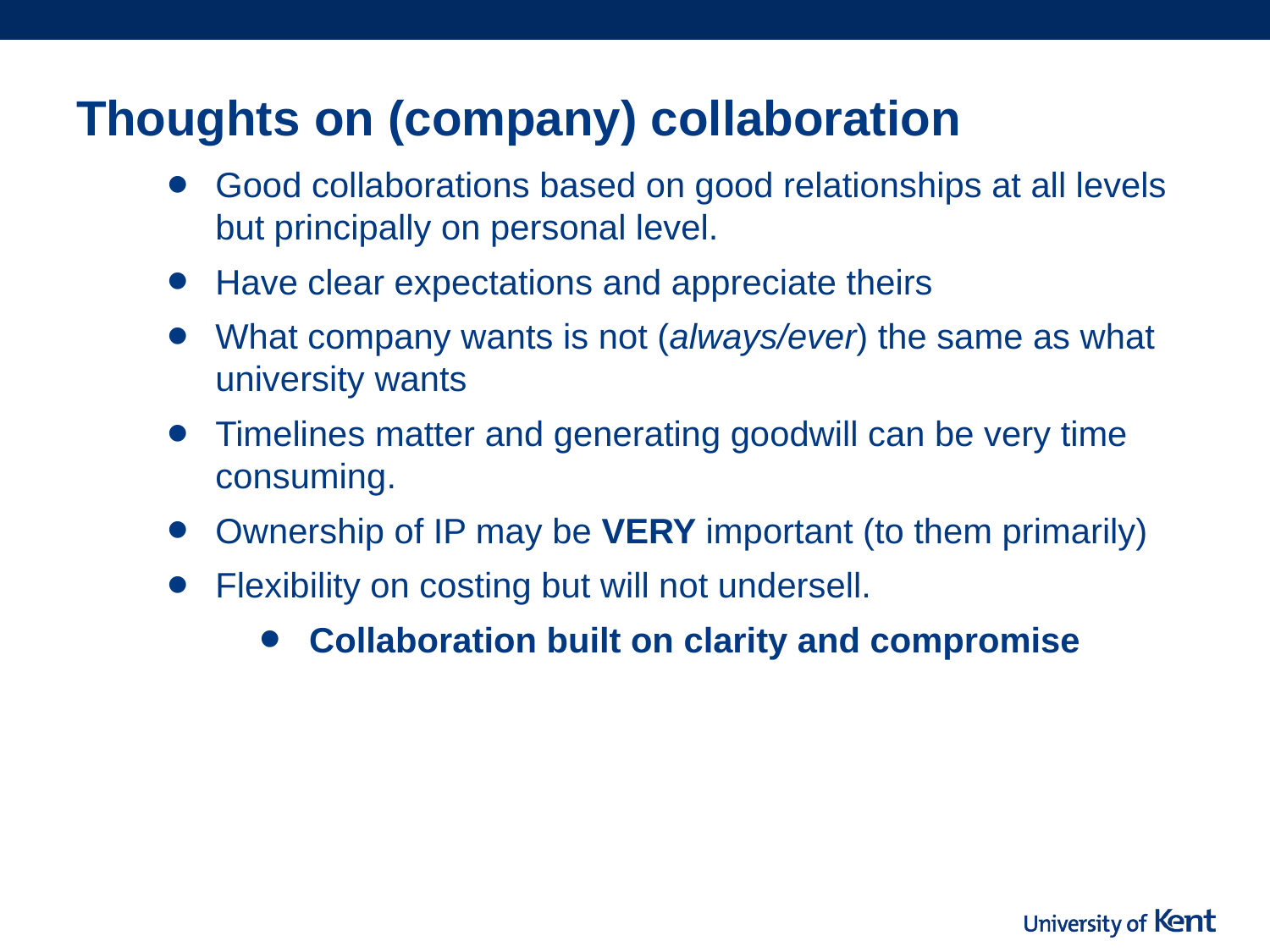

# Thoughts on (company) collaboration
Good collaborations based on good relationships at all levels but principally on personal level.
Have clear expectations and appreciate theirs
What company wants is not (always/ever) the same as what university wants
Timelines matter and generating goodwill can be very time consuming.
Ownership of IP may be VERY important (to them primarily)
Flexibility on costing but will not undersell.
Collaboration built on clarity and compromise